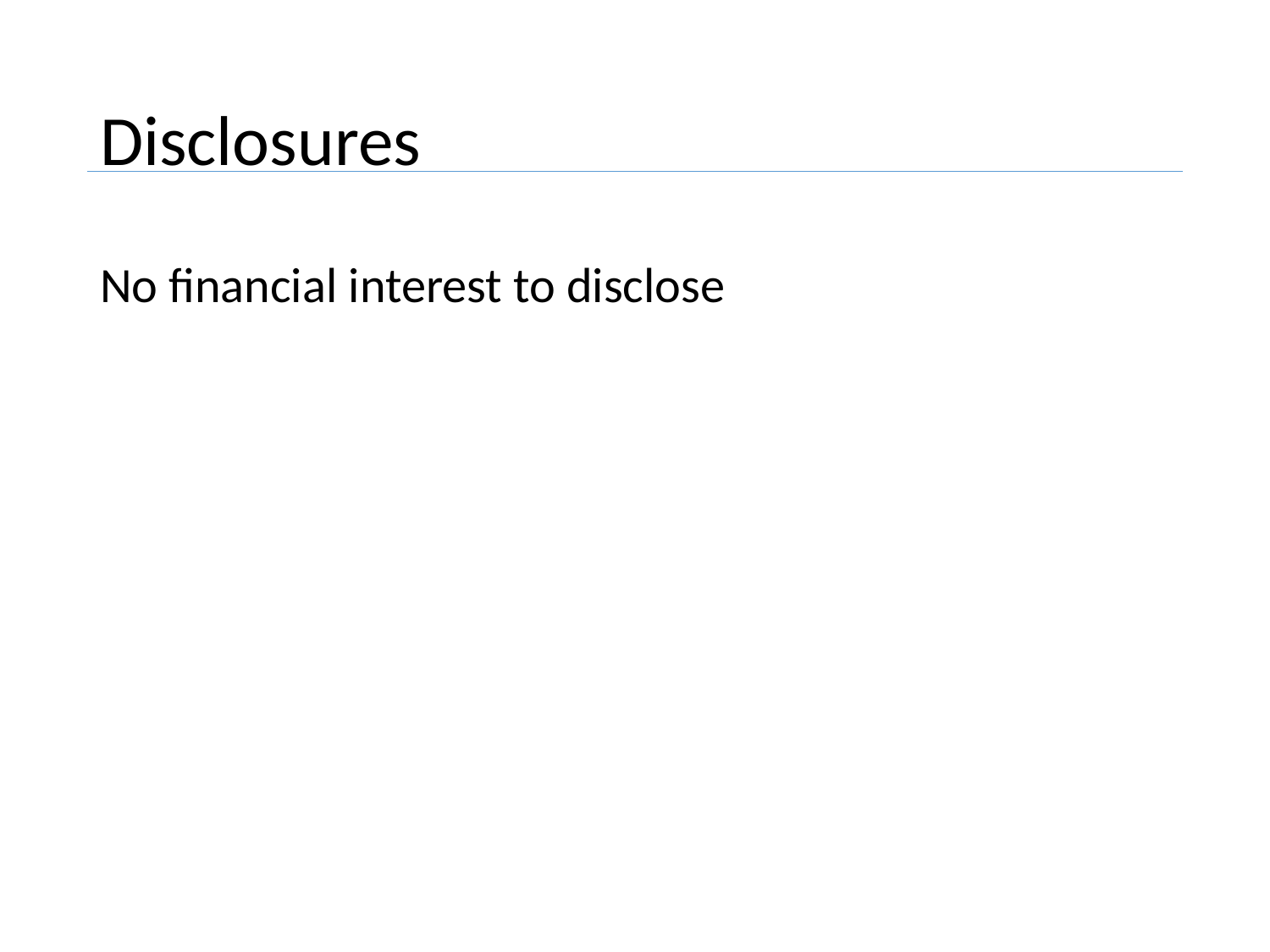

# Disclosures
No financial interest to disclose